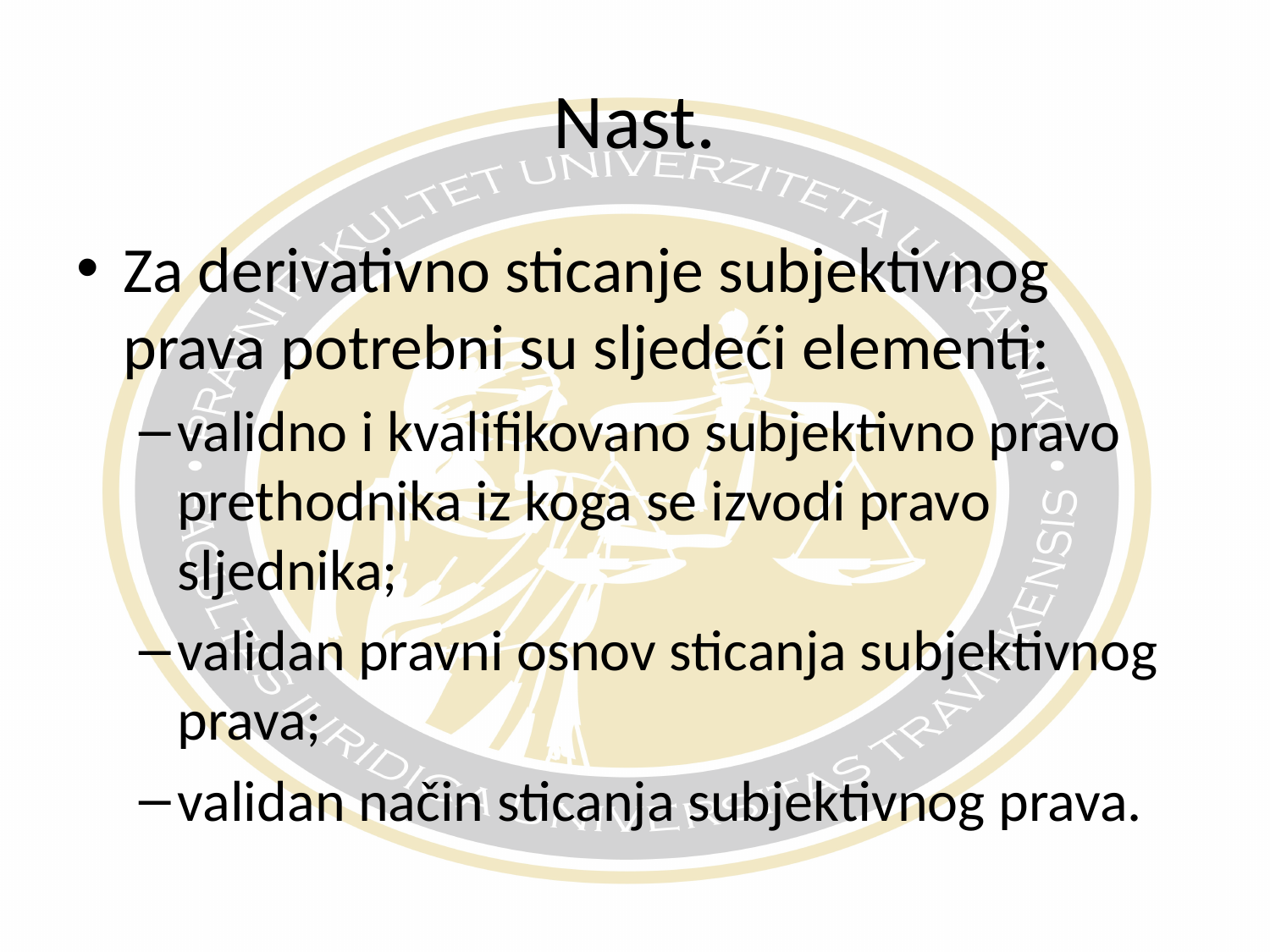

# Nast.
Za derivativno sticanje subjektivnog prava potrebni su sljedeći elementi:
validno i kvalifikovano subjektivno pravo prethodnika iz koga se izvodi pravo sljednika;
validan pravni osnov sticanja subjektivnog prava;
validan način sticanja subjektivnog prava.